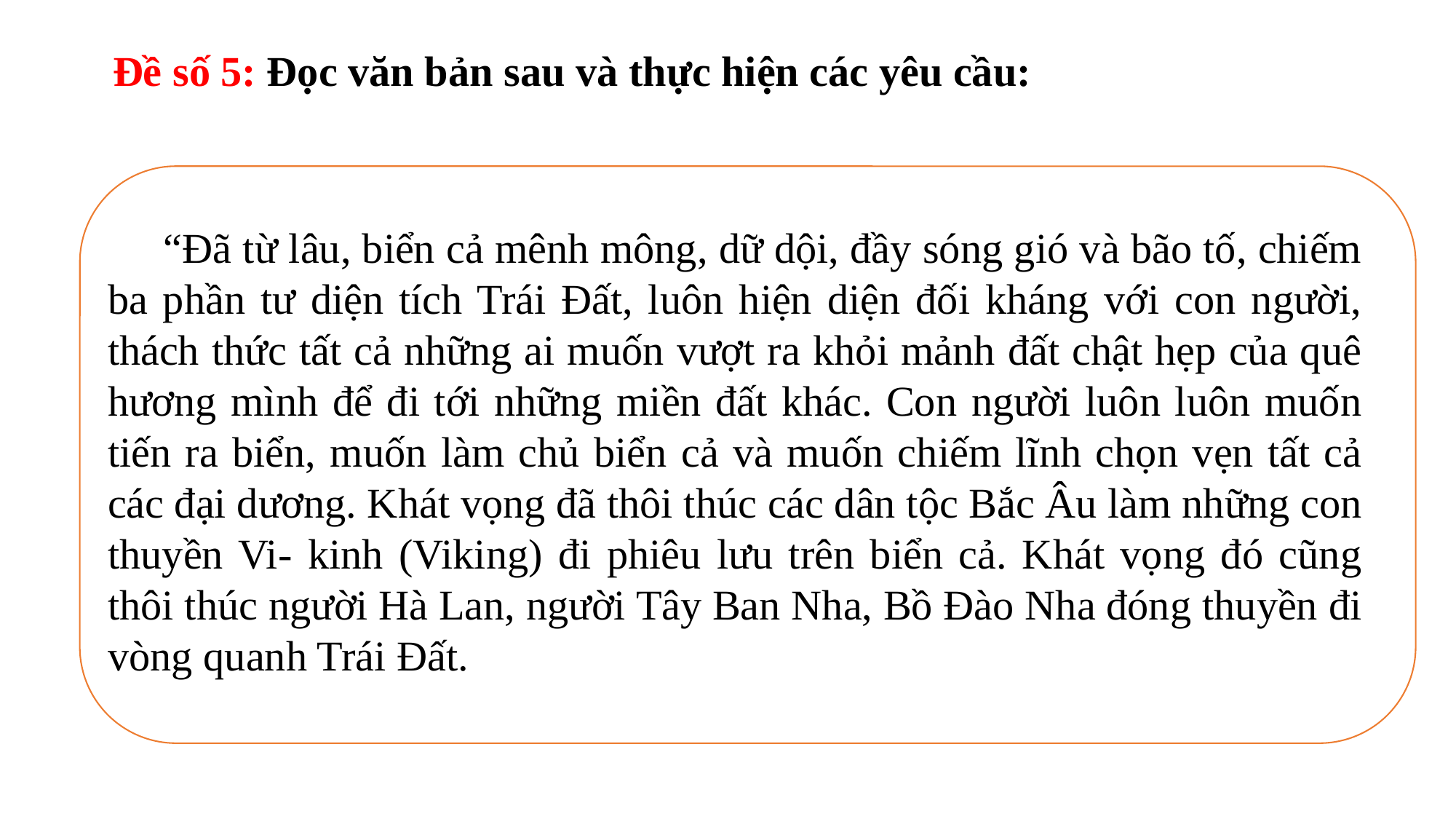

Đề số 5: Đọc văn bản sau và thực hiện các yêu cầu:

     “Đã từ lâu, biển cả mênh mông, dữ dội, đầy sóng gió và bão tố, chiếm ba phần tư diện tích Trái Đất, luôn hiện diện đối kháng với con người, thách thức tất cả những ai muốn vượt ra khỏi mảnh đất chật hẹp của quê hương mình để đi tới những miền đất khác. Con người luôn luôn muốn tiến ra biển, muốn làm chủ biển cả và muốn chiếm lĩnh chọn vẹn tất cả các đại dương. Khát vọng đã thôi thúc các dân tộc Bắc Âu làm những con thuyền Vi- kinh (Viking) đi phiêu lưu trên biển cả. Khát vọng đó cũng thôi thúc người Hà Lan, người Tây Ban Nha, Bồ Đào Nha đóng thuyền đi vòng quanh Trái Đất.